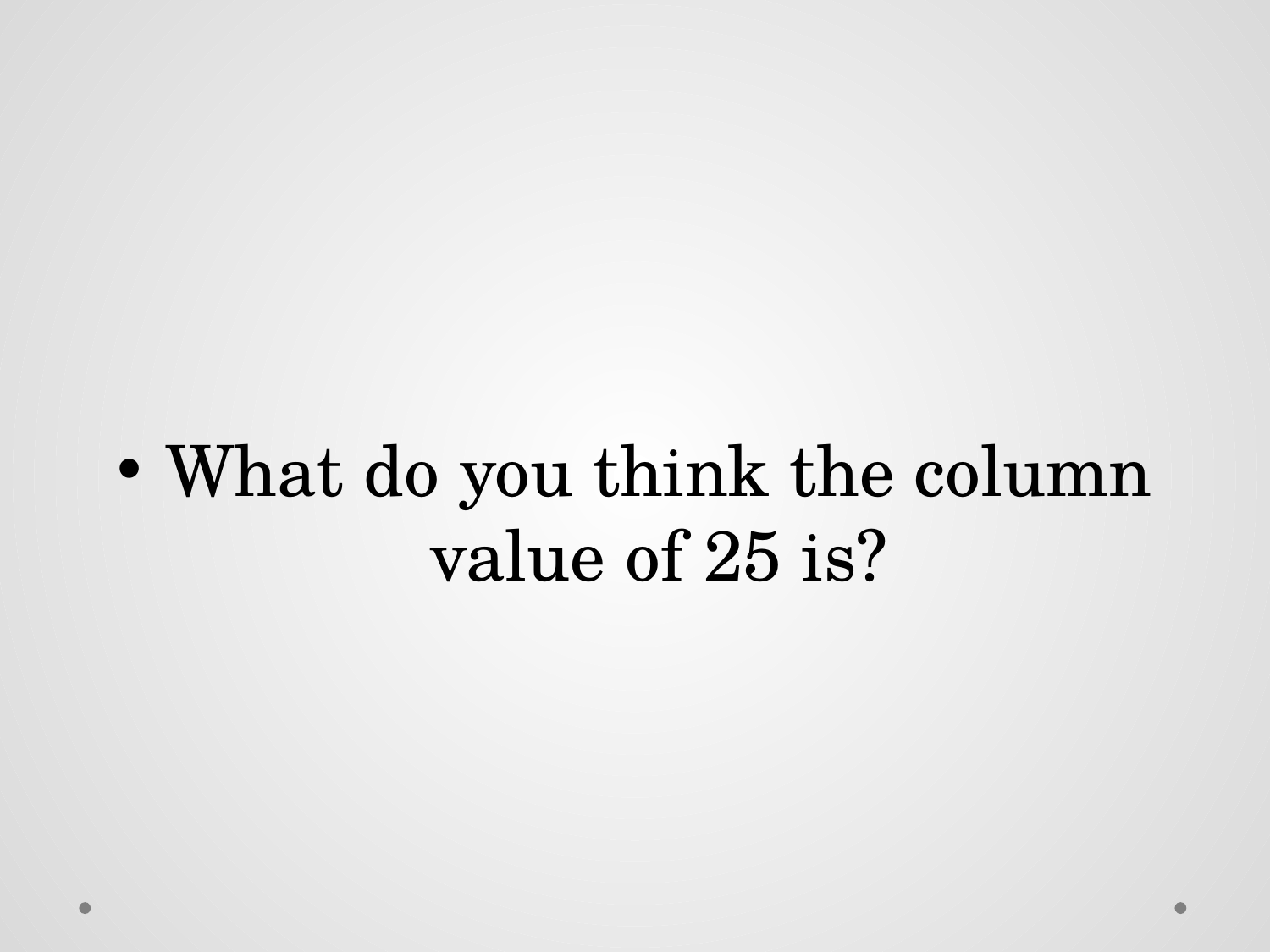

#

What do you think the column value of 25 is?